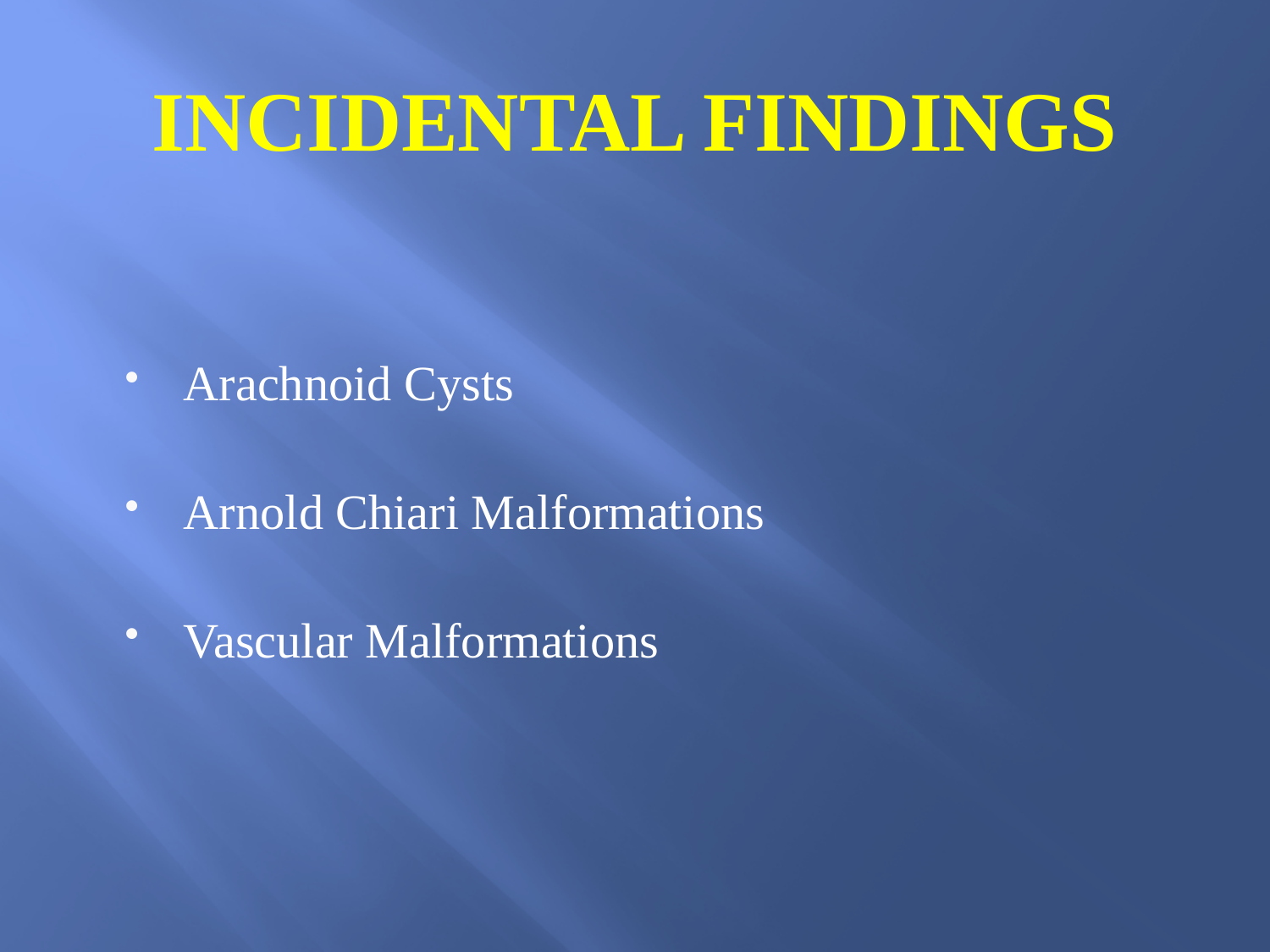

# INCIDENTAL FINDINGS
Arachnoid Cysts
Arnold Chiari Malformations
Vascular Malformations